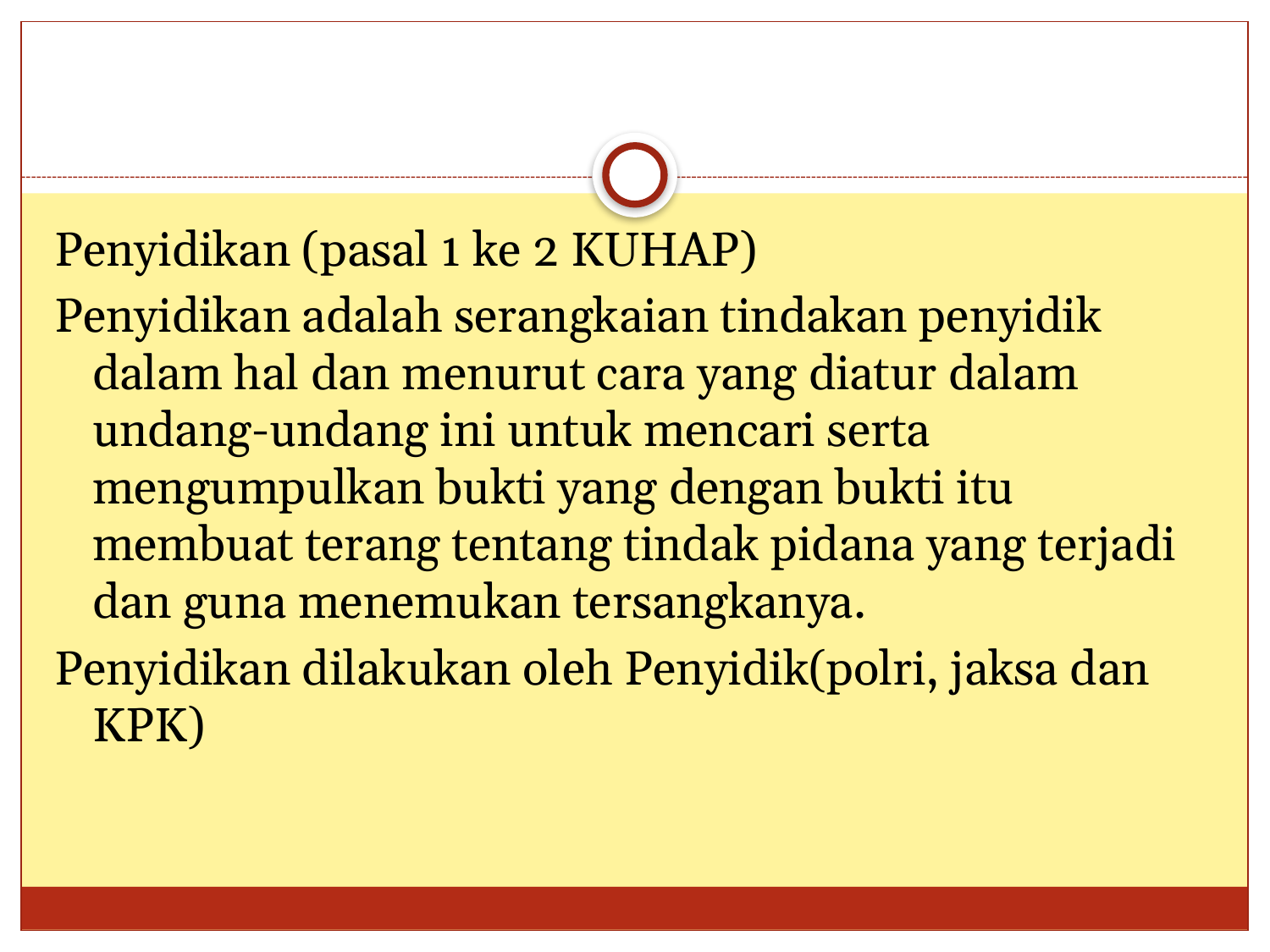

Penyidikan (pasal 1 ke 2 KUHAP)
Penyidikan adalah serangkaian tindakan penyidik dalam hal dan menurut cara yang diatur dalam undang-undang ini untuk mencari serta mengumpulkan bukti yang dengan bukti itu membuat terang tentang tindak pidana yang terjadi dan guna menemukan tersangkanya.
Penyidikan dilakukan oleh Penyidik(polri, jaksa dan KPK)